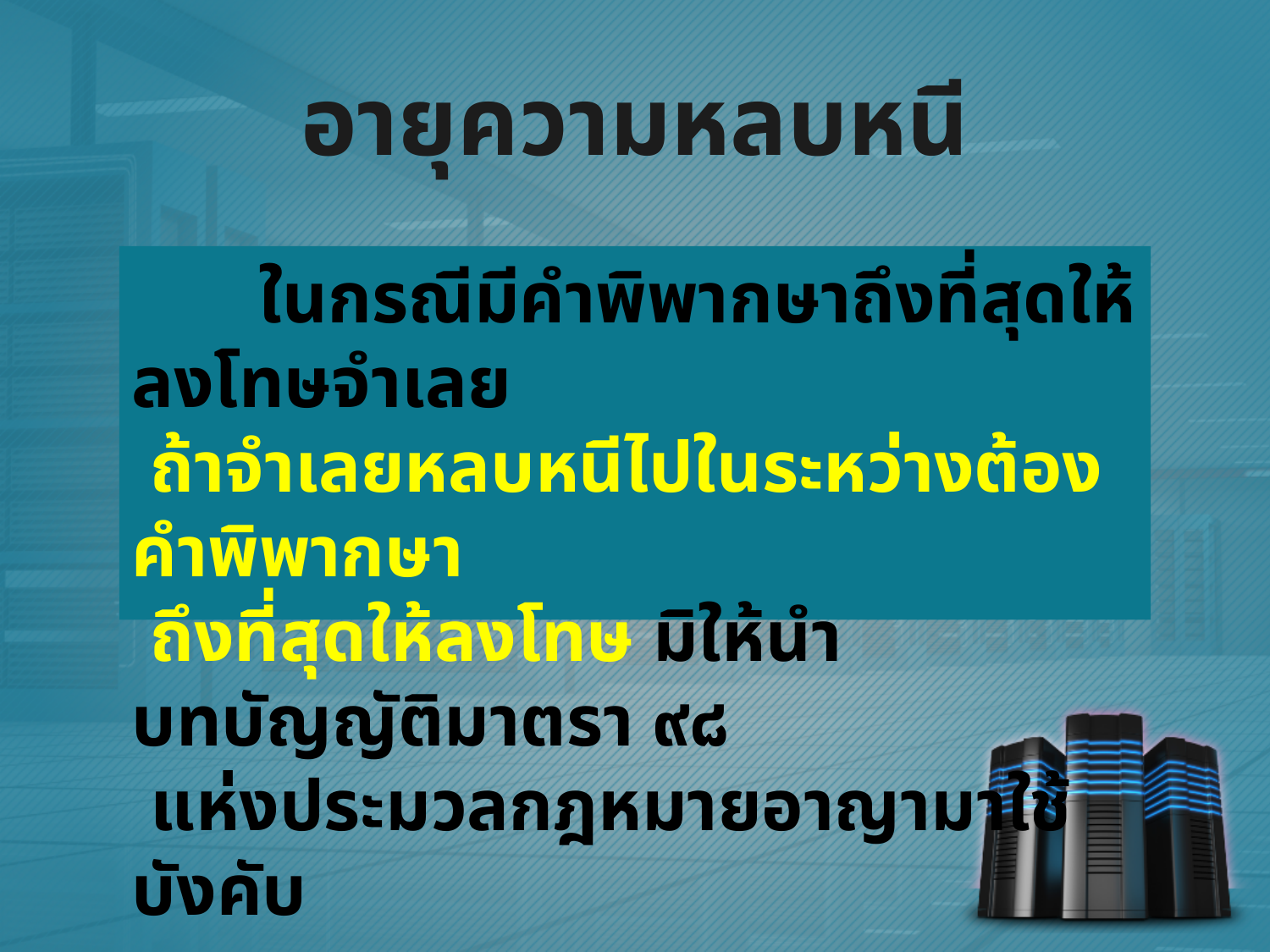

# อายุความหลบหนี
 	ในกรณีมีคำพิพากษาถึงที่สุดให้ลงโทษจำเลย
 ถ้าจำเลยหลบหนีไปในระหว่างต้องคำพิพากษา
 ถึงที่สุดให้ลงโทษ มิให้นำบทบัญญัติมาตรา ๙๘
 แห่งประมวลกฎหมายอาญามาใช้บังคับ